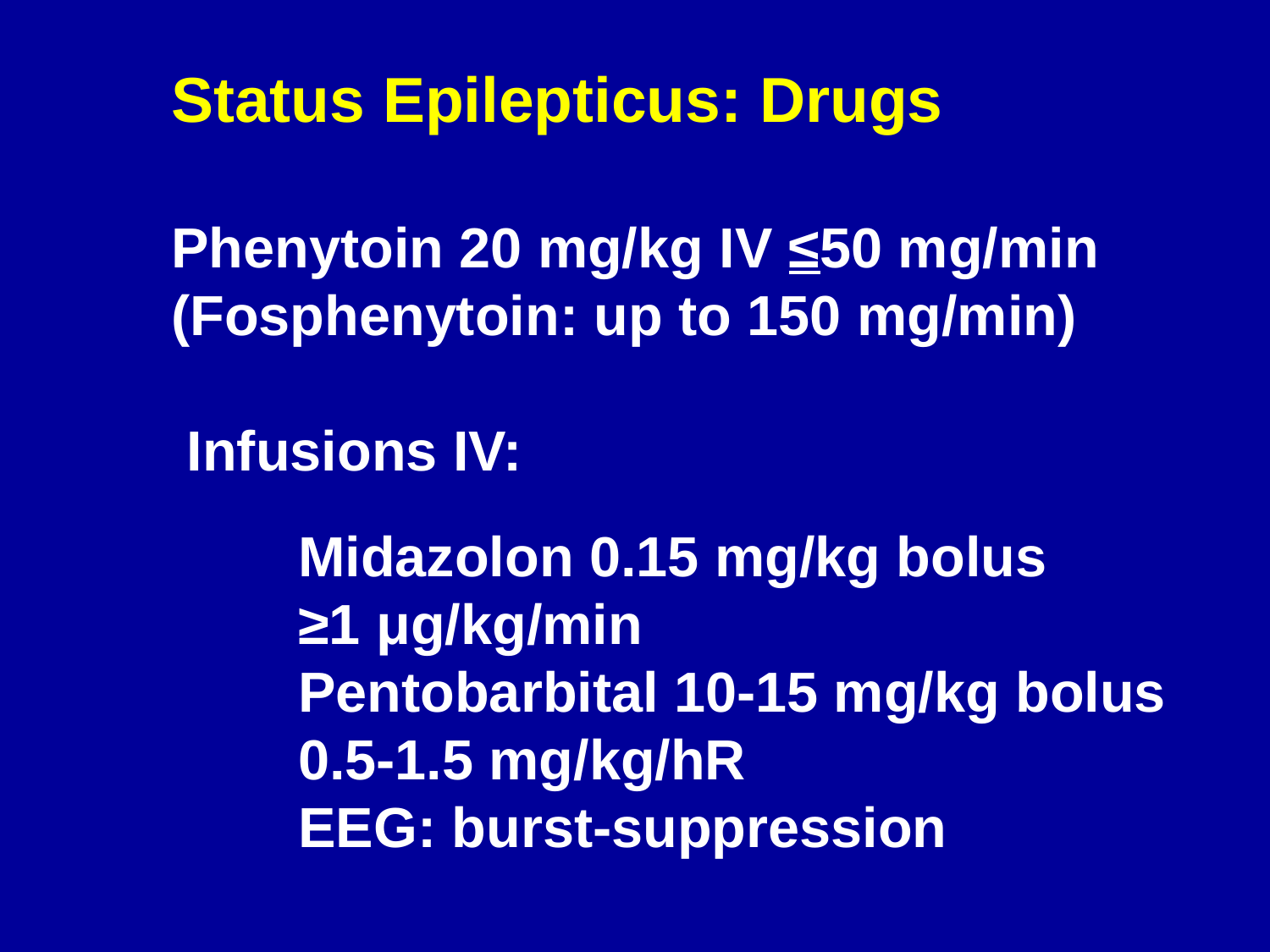

Status Epilepticus: Drugs

Phenytoin 20 mg/kg IV ≤50 mg/min
(Fosphenytoin: up to 150 mg/min)

 Infusions IV:
	Midazolon 0.15 mg/kg bolus
	≥1 μg/kg/min
	Pentobarbital 10-15 mg/kg bolus
	0.5-1.5 mg/kg/hR
	EEG: burst-suppression